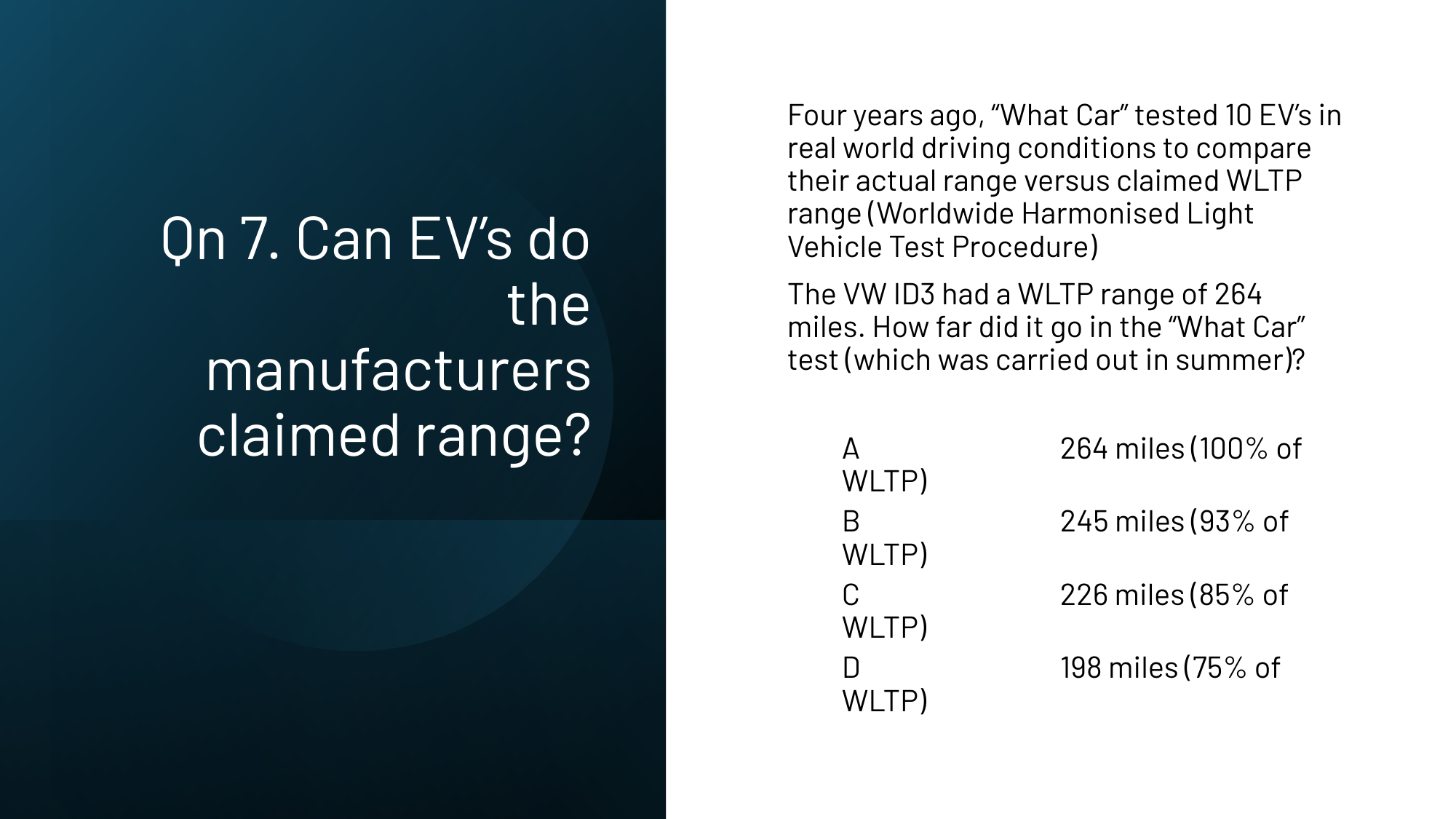

# Qn 7. Can EV’s do the manufacturers claimed range?

Four years ago, “What Car” tested 10 EV’s in real world driving conditions to compare their actual range versus claimed WLTP range (Worldwide Harmonised Light Vehicle Test Procedure)
The VW ID3 had a WLTP range of 264 miles. How far did it go in the “What Car” test (which was carried out in summer)?

A		264 miles (100% of WLTP)
B		245 miles (93% of WLTP)
C		226 miles (85% of WLTP)
D		198 miles (75% of WLTP)